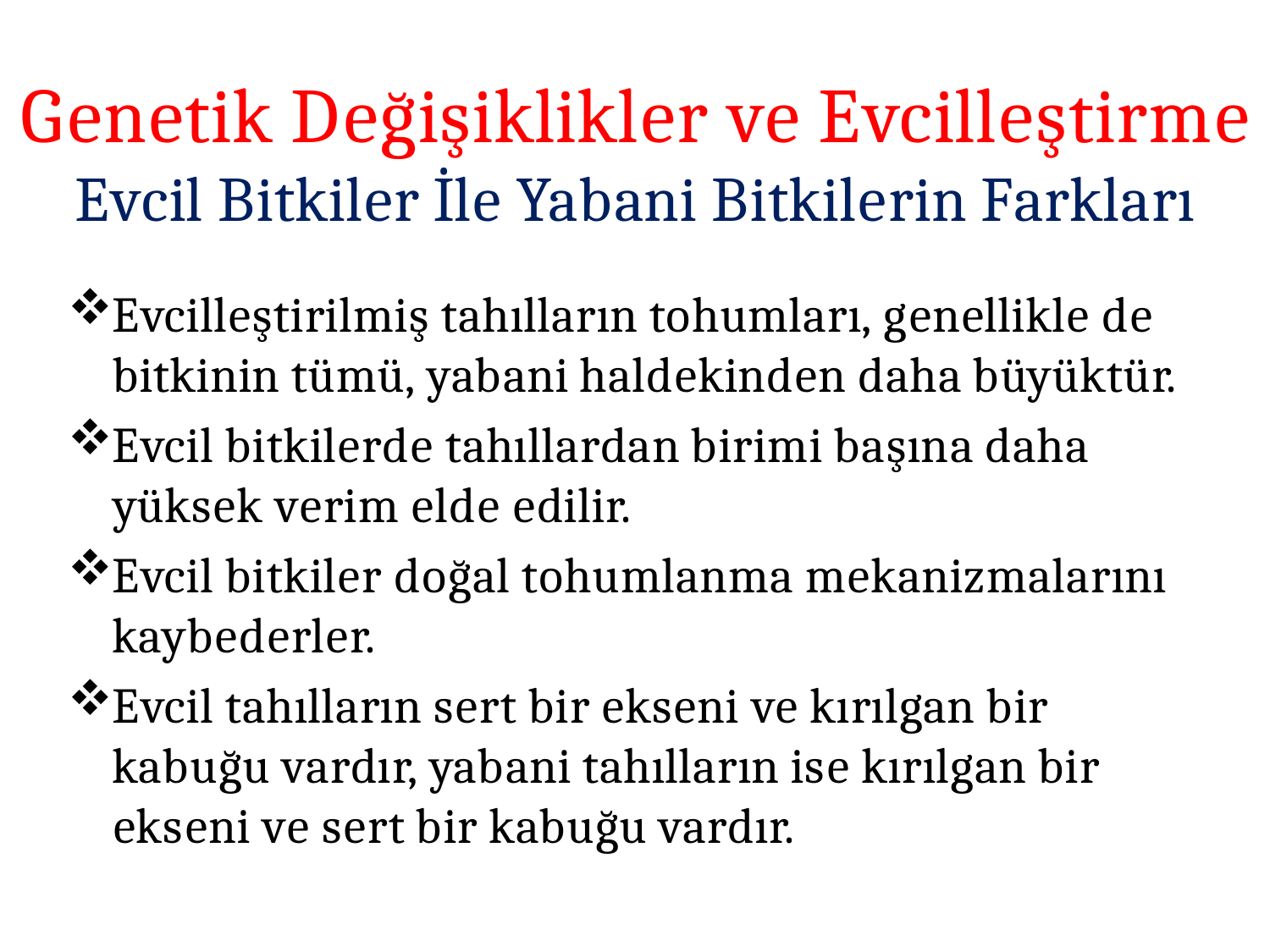

# Genetik Değişiklikler ve Evcilleştirme Evcil Bitkiler İle Yabani Bitkilerin Farkları
Evcilleştirilmiş tahılların tohumları, genellikle de bitkinin tümü, yabani haldekinden daha büyüktür.
Evcil bitkilerde tahıllardan birimi başına daha yüksek verim elde edilir.
Evcil bitkiler doğal tohumlanma mekanizmalarını kaybederler.
Evcil tahılların sert bir ekseni ve kırılgan bir kabuğu vardır, yabani tahılların ise kırılgan bir ekseni ve sert bir kabuğu vardır.